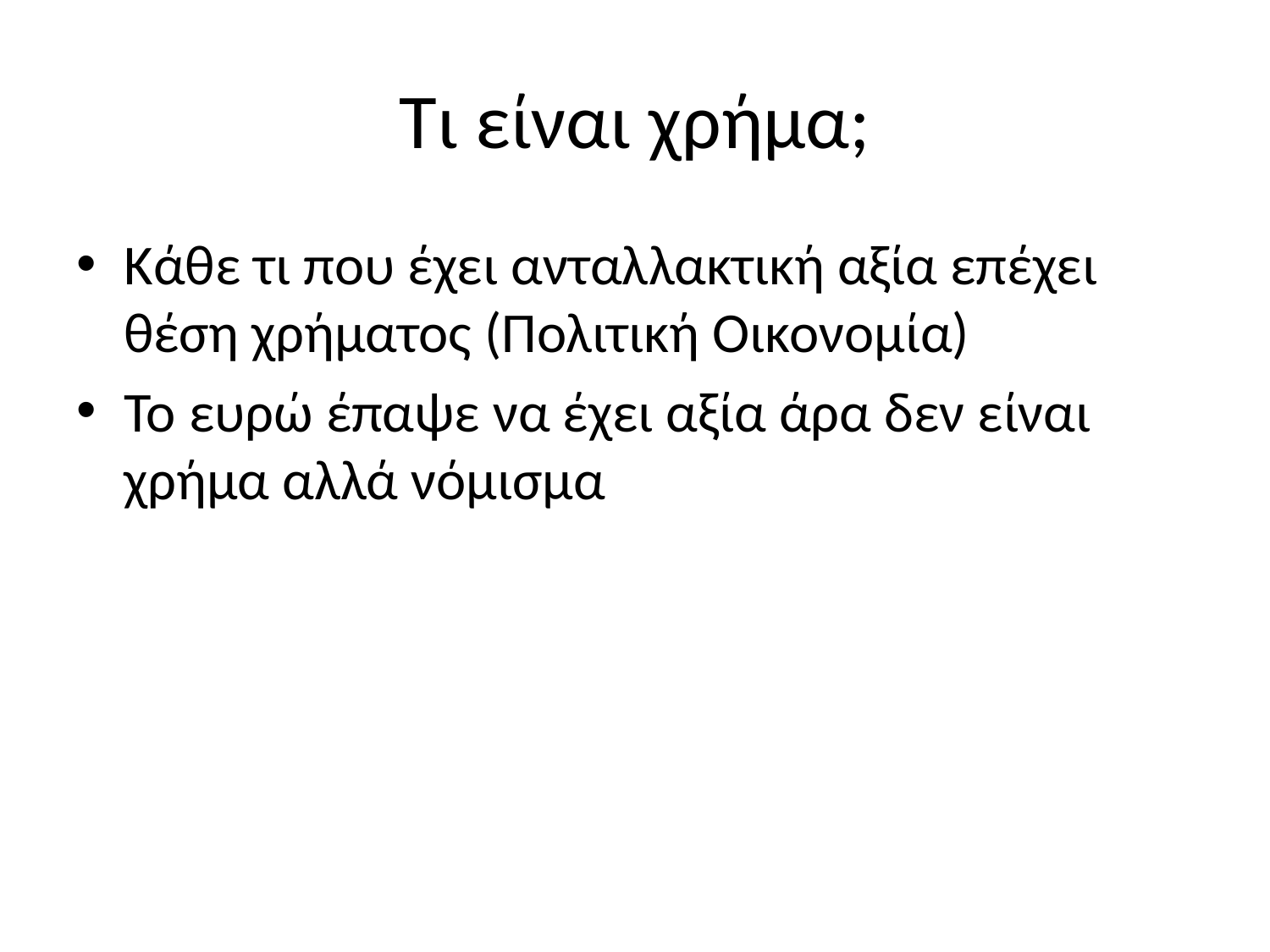

# Τι είναι χρήμα;
Κάθε τι που έχει ανταλλακτική αξία επέχει θέση χρήματος (Πολιτική Οικονομία)
Το ευρώ έπαψε να έχει αξία άρα δεν είναι χρήμα αλλά νόμισμα